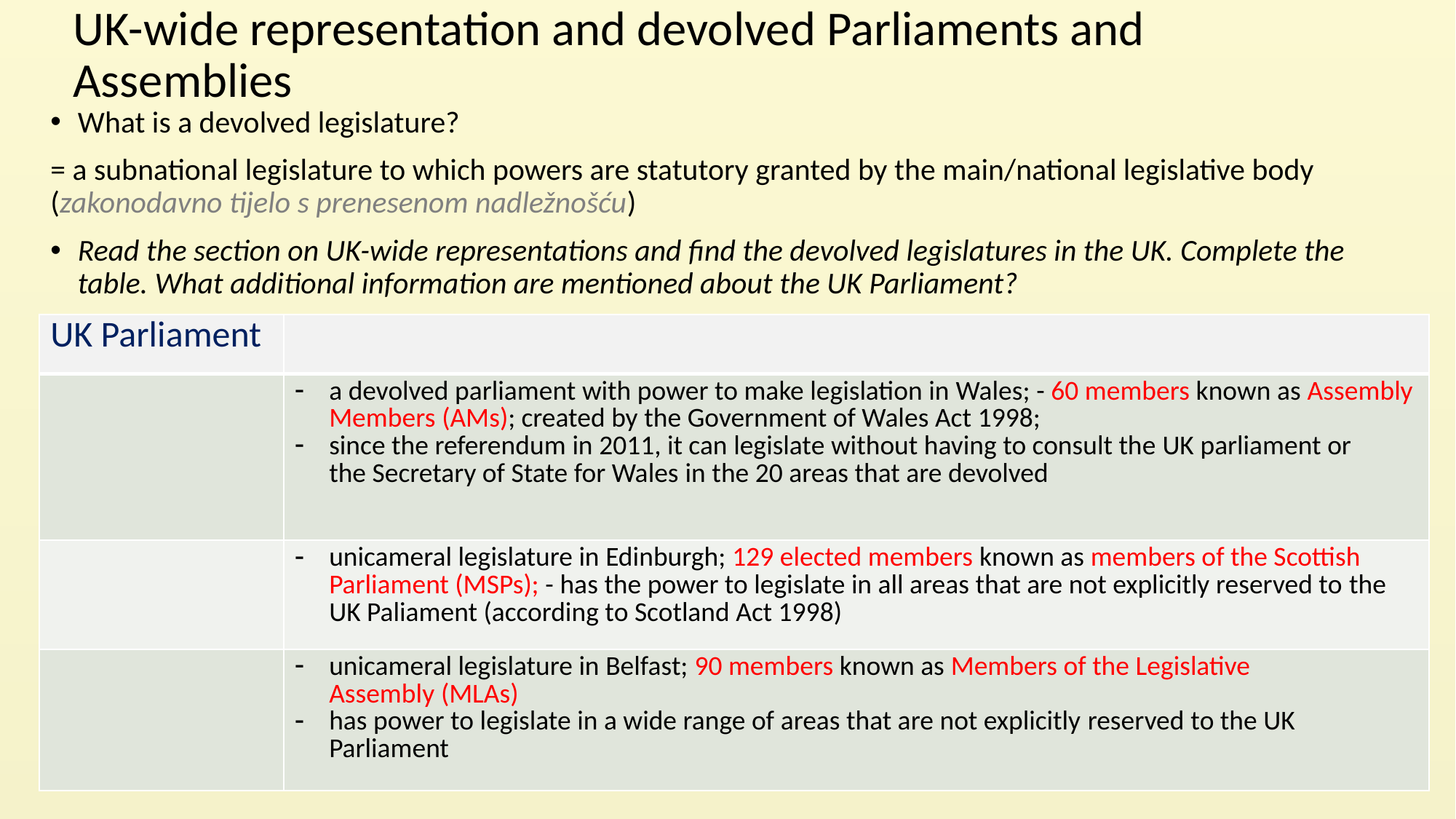

# UK-wide representation and devolved Parliaments and Assemblies
What is a devolved legislature?
= a subnational legislature to which powers are statutory granted by the main/national legislative body (zakonodavno tijelo s prenesenom nadležnošću)
Read the section on UK-wide representations and find the devolved legislatures in the UK. Complete the table. What additional information are mentioned about the UK Parliament?

| UK Parliament |  |
| --- | --- |
|  | a devolved parliament with power to make legislation in Wales; - 60 members known as Assembly Members (AMs); created by the Government of Wales Act 1998; since the referendum in 2011, it can legislate without having to consult the UK parliament or the Secretary of State for Wales in the 20 areas that are devolved |
|  | unicameral legislature in Edinburgh; 129 elected members known as members of the Scottish Parliament (MSPs); - has the power to legislate in all areas that are not explicitly reserved to the UK Paliament (according to Scotland Act 1998) |
|  | unicameral legislature in Belfast; 90 members known as Members of the Legislative Assembly (MLAs) has power to legislate in a wide range of areas that are not explicitly reserved to the UK Parliament |